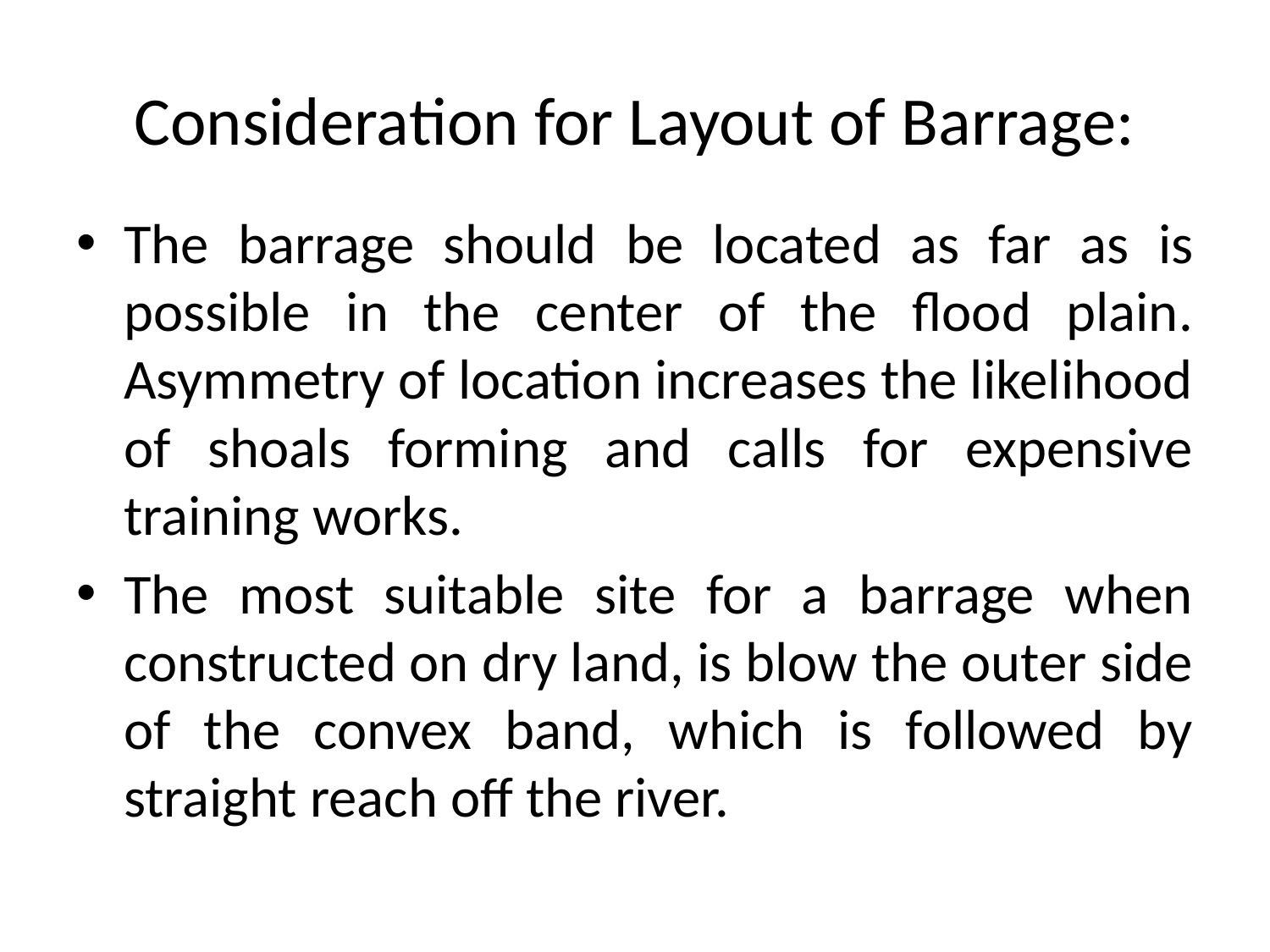

# Consideration for Layout of Barrage:
The barrage should be located as far as is possible in the center of the flood plain. Asymmetry of location increases the likelihood of shoals forming and calls for expensive training works.
The most suitable site for a barrage when constructed on dry land, is blow the outer side of the convex band, which is followed by straight reach off the river.